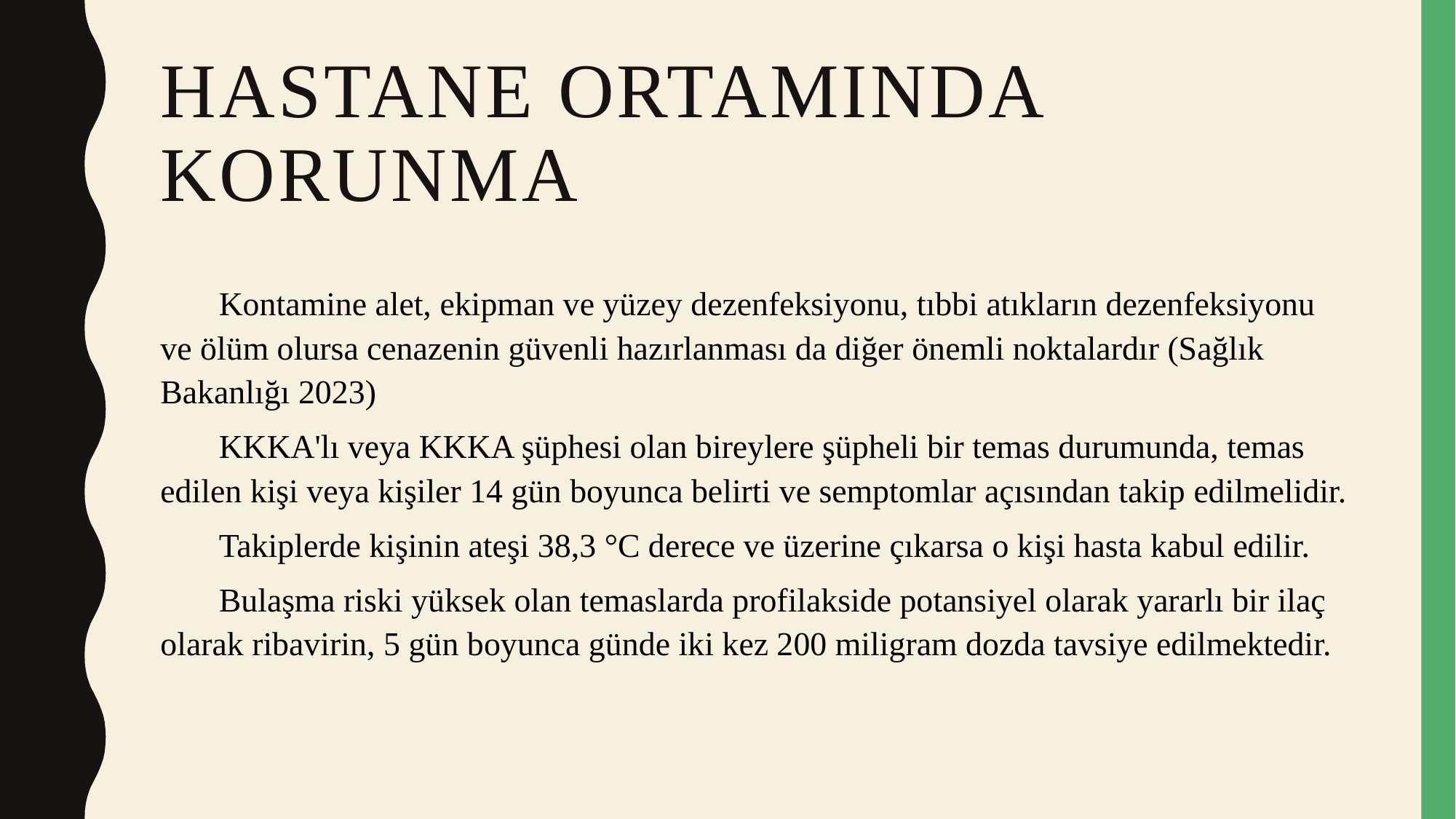

# HASTANE ORTAMINDA KORUNMA
       Kontamine alet, ekipman ve yüzey dezenfeksiyonu, tıbbi atıkların dezenfeksiyonu ve ölüm olursa cenazenin güvenli hazırlanması da diğer önemli noktalardır (Sağlık Bakanlığı 2023)
       KKKA'lı veya KKKA şüphesi olan bireylere şüpheli bir temas durumunda, temas edilen kişi veya kişiler 14 gün boyunca belirti ve semptomlar açısından takip edilmelidir.
       Takiplerde kişinin ateşi 38,3 °C derece ve üzerine çıkarsa o kişi hasta kabul edilir.
       Bulaşma riski yüksek olan temaslarda profilakside potansiyel olarak yararlı bir ilaç olarak ribavirin, 5 gün boyunca günde iki kez 200 miligram dozda tavsiye edilmektedir.